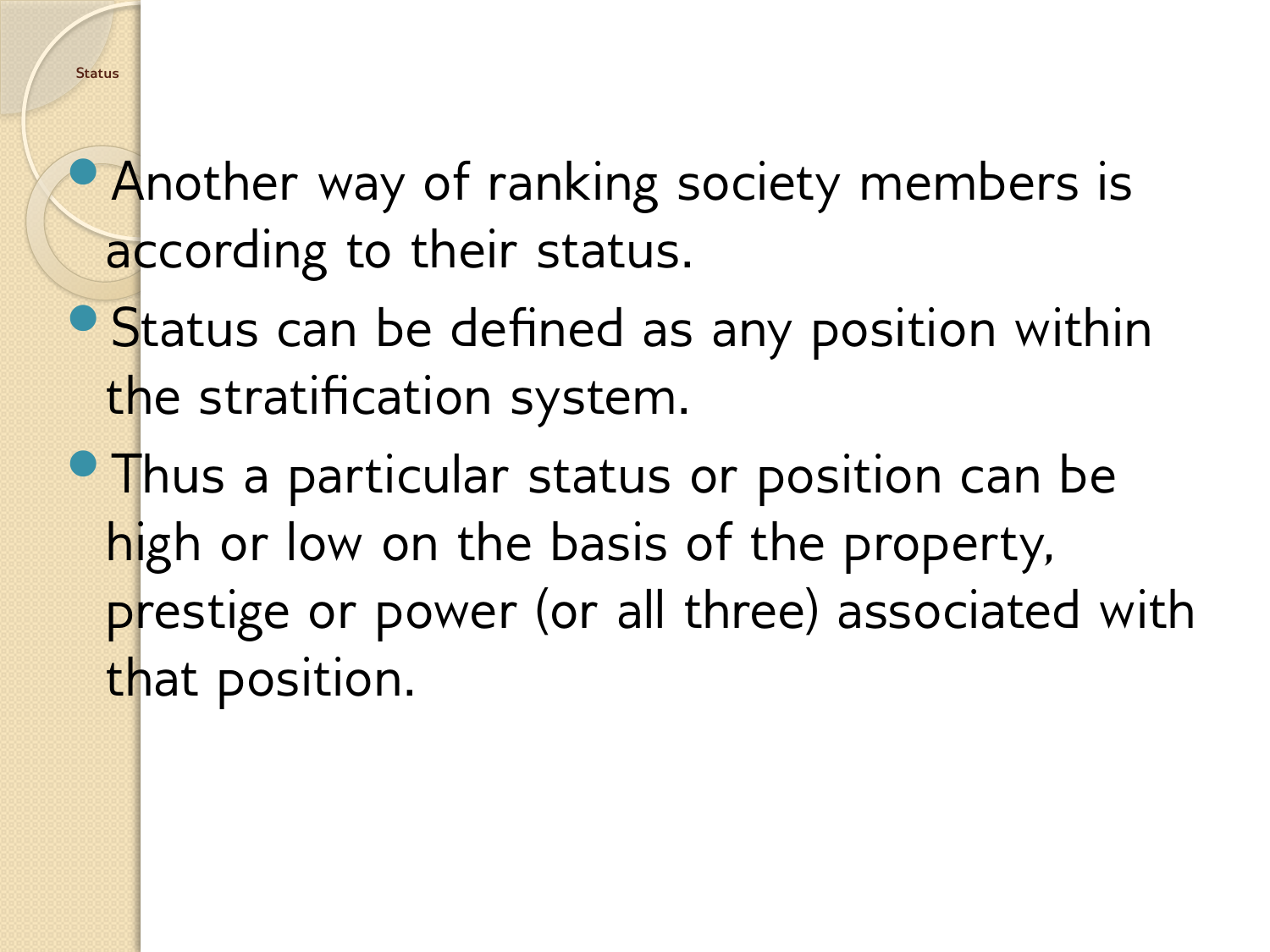

# Status
Another way of ranking society members is according to their status.
Status can be defined as any position within the stratification system.
Thus a particular status or position can be high or low on the basis of the property, prestige or power (or all three) associated with that position.